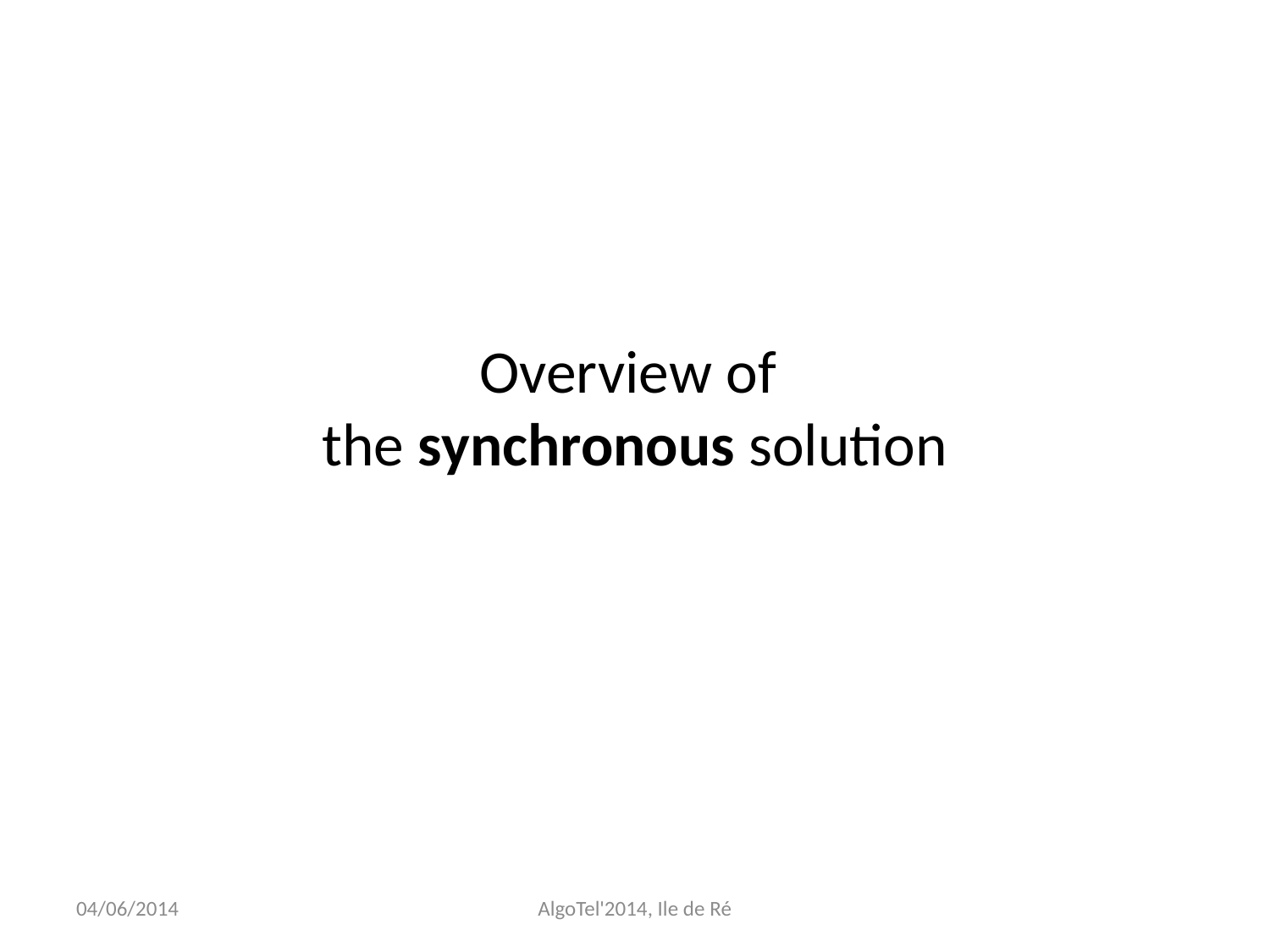

# Overview of the synchronous solution
04/06/2014
AlgoTel'2014, Ile de Ré